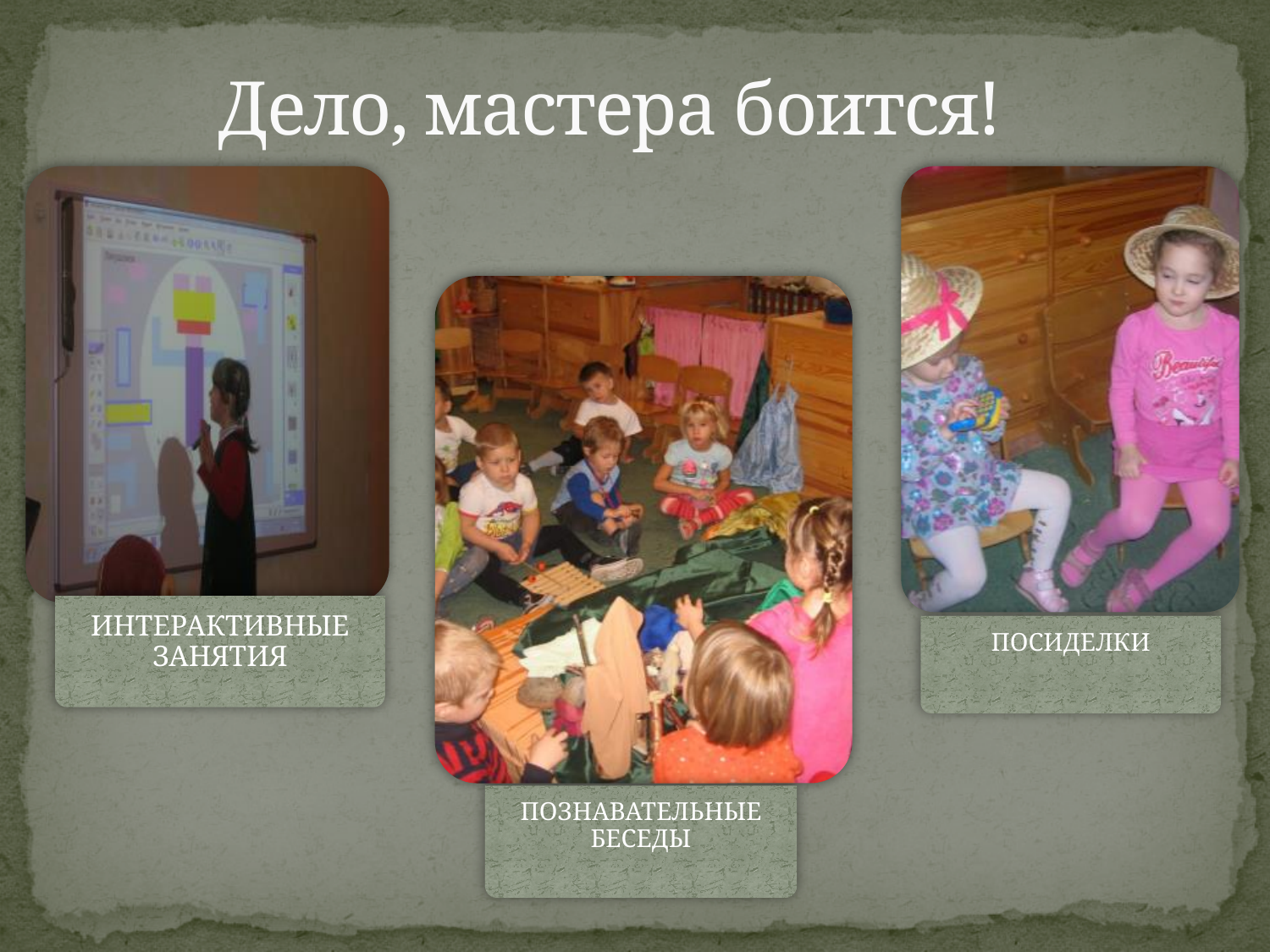

# Дело, мастера боится!
ИНТЕРАКТИВНЫЕ ЗАНЯТИЯ
ПОЗНАВАТЕЛЬНЫЕ БЕСЕДЫ
ПОСИДЕЛКИ